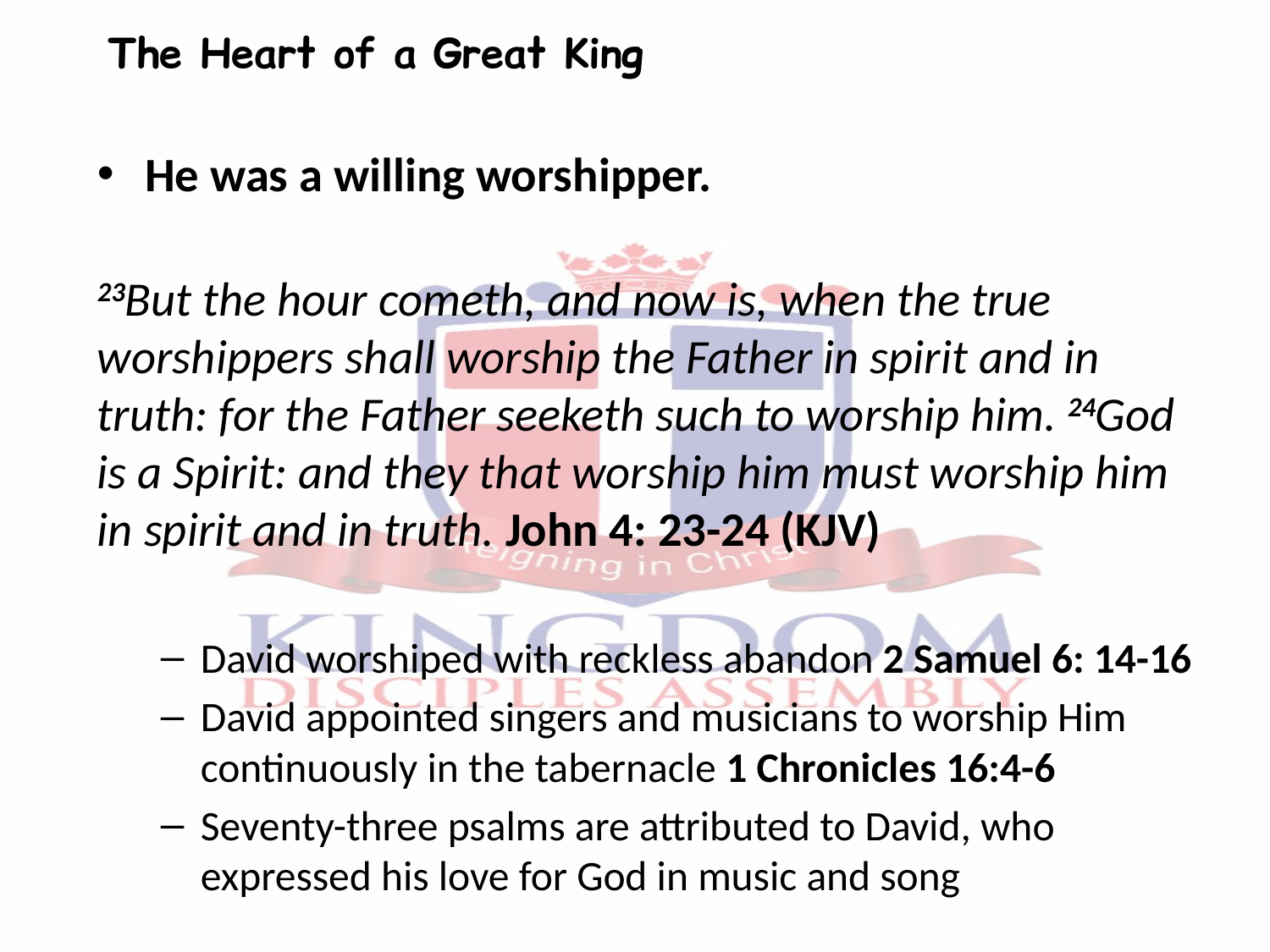

The Heart of a Great King

He was a willing worshipper.

23But the hour cometh, and now is, when the true worshippers shall worship the Father in spirit and in truth: for the Father seeketh such to worship him. 24God is a Spirit: and they that worship him must worship him in spirit and in truth. John 4: 23-24 (KJV)

David worshiped with reckless abandon 2 Samuel 6: 14-16
David appointed singers and musicians to worship Him continuously in the tabernacle 1 Chronicles 16:4-6
Seventy-three psalms are attributed to David, who expressed his love for God in music and song